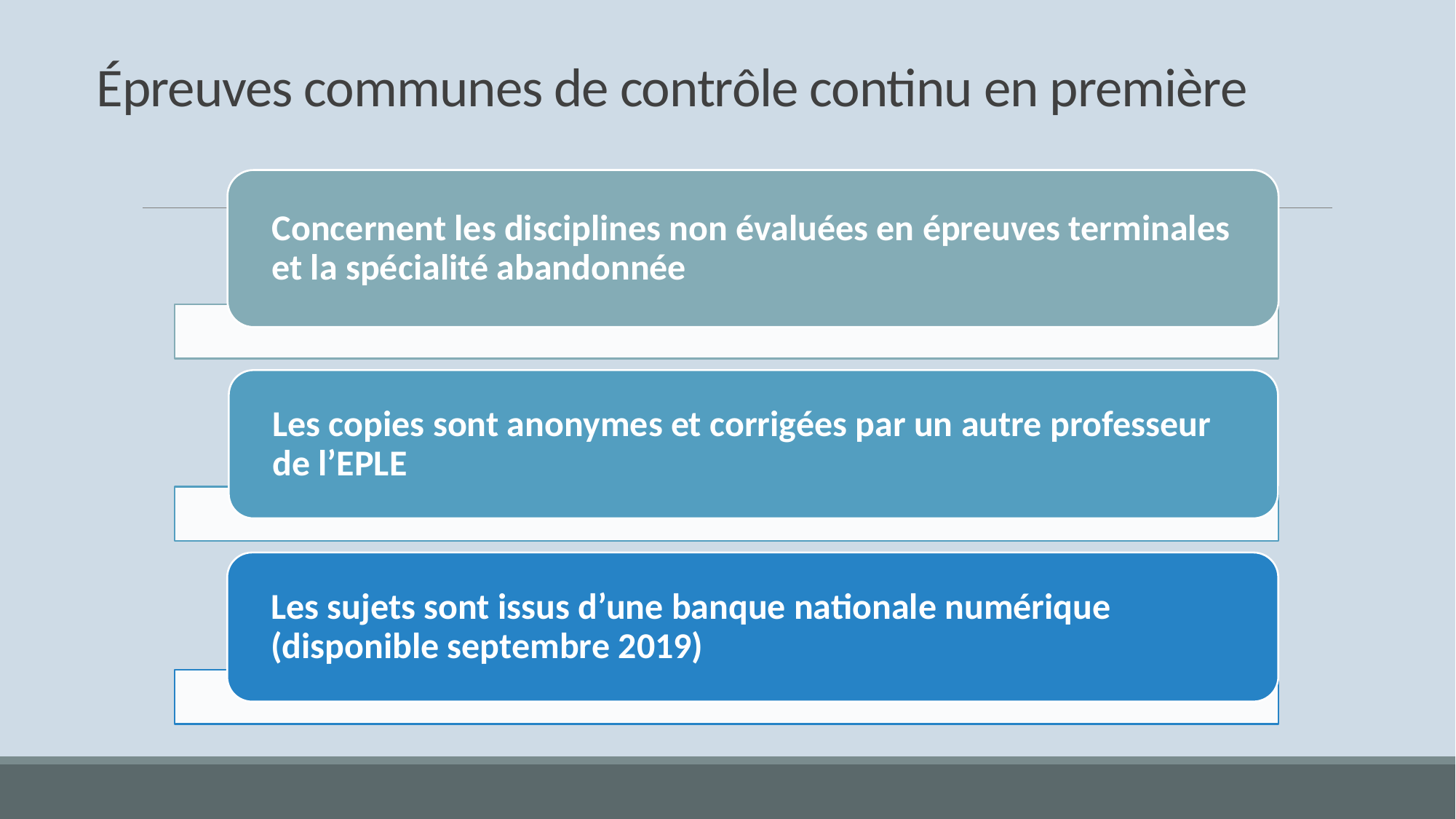

# Épreuves communes de contrôle continu en première
Concernent les disciplines non évaluées en épreuves terminales et la spécialité abandonnée
Les copies sont anonymes et corrigées par un autre professeur de l’EPLE
Les sujets sont issus d’une banque nationale numérique (disponible septembre 2019)